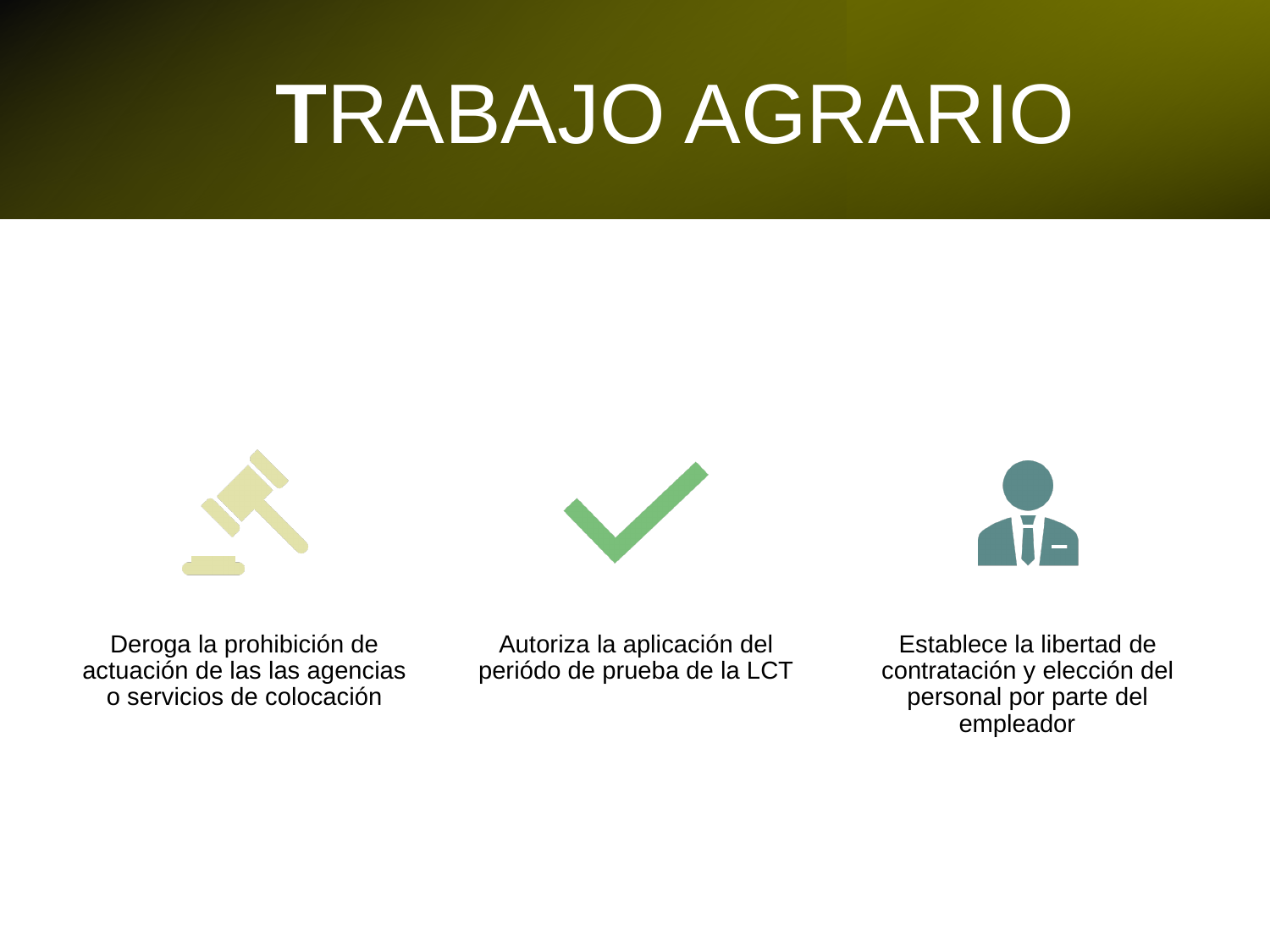

# TRABAJO AGRARIO
Deroga la prohibición de actuación de las las agencias o servicios de colocación
Autoriza la aplicación del periódo de prueba de la LCT
Establece la libertad de contratación y elección del personal por parte del empleador